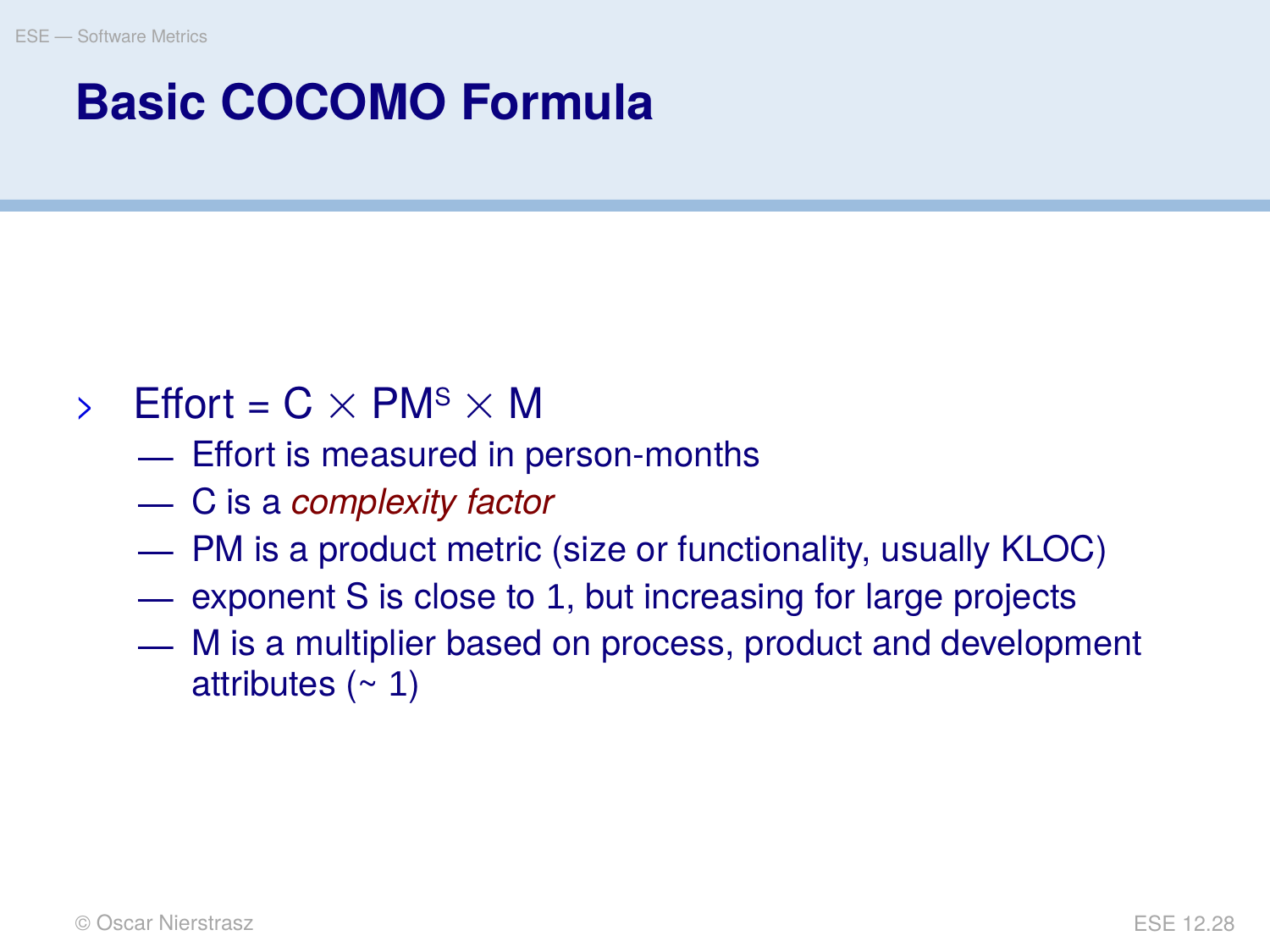

ESE — Software Metrics
# Basic COCOMO Formula
Effort = C × PMS × M
Effort is measured in person-months
C is a complexity factor
PM is a product metric (size or functionality, usually KLOC)
exponent S is close to 1, but increasing for large projects
M is a multiplier based on process, product and development attributes (~ 1)
© Oscar Nierstrasz
ESE 12.28